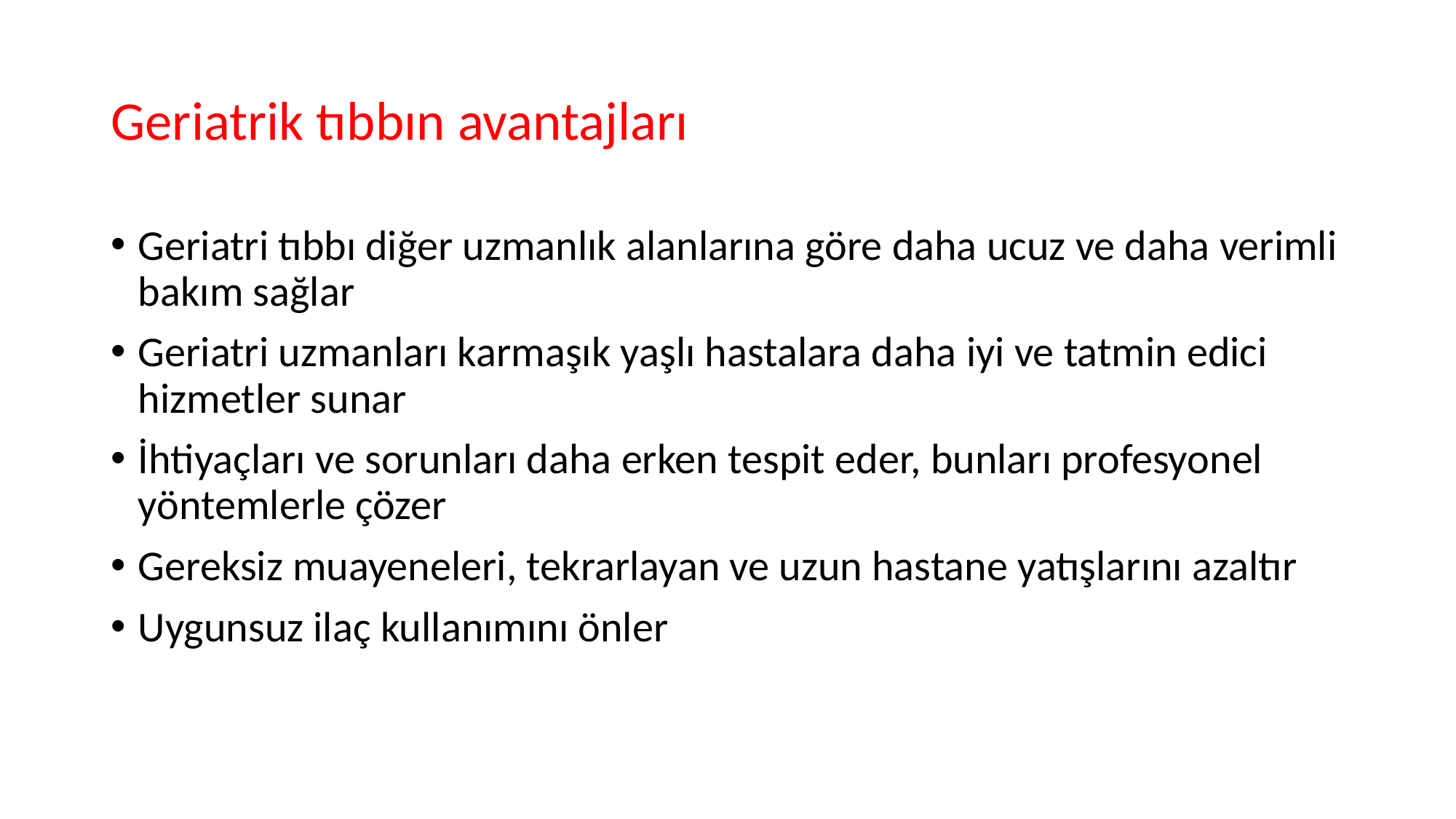

# Geriatrik tıbbın avantajları
Geriatri tıbbı diğer uzmanlık alanlarına göre daha ucuz ve daha verimli bakım sağlar
Geriatri uzmanları karmaşık yaşlı hastalara daha iyi ve tatmin edici hizmetler sunar
İhtiyaçları ve sorunları daha erken tespit eder, bunları profesyonel yöntemlerle çözer
Gereksiz muayeneleri, tekrarlayan ve uzun hastane yatışlarını azaltır
Uygunsuz ilaç kullanımını önler